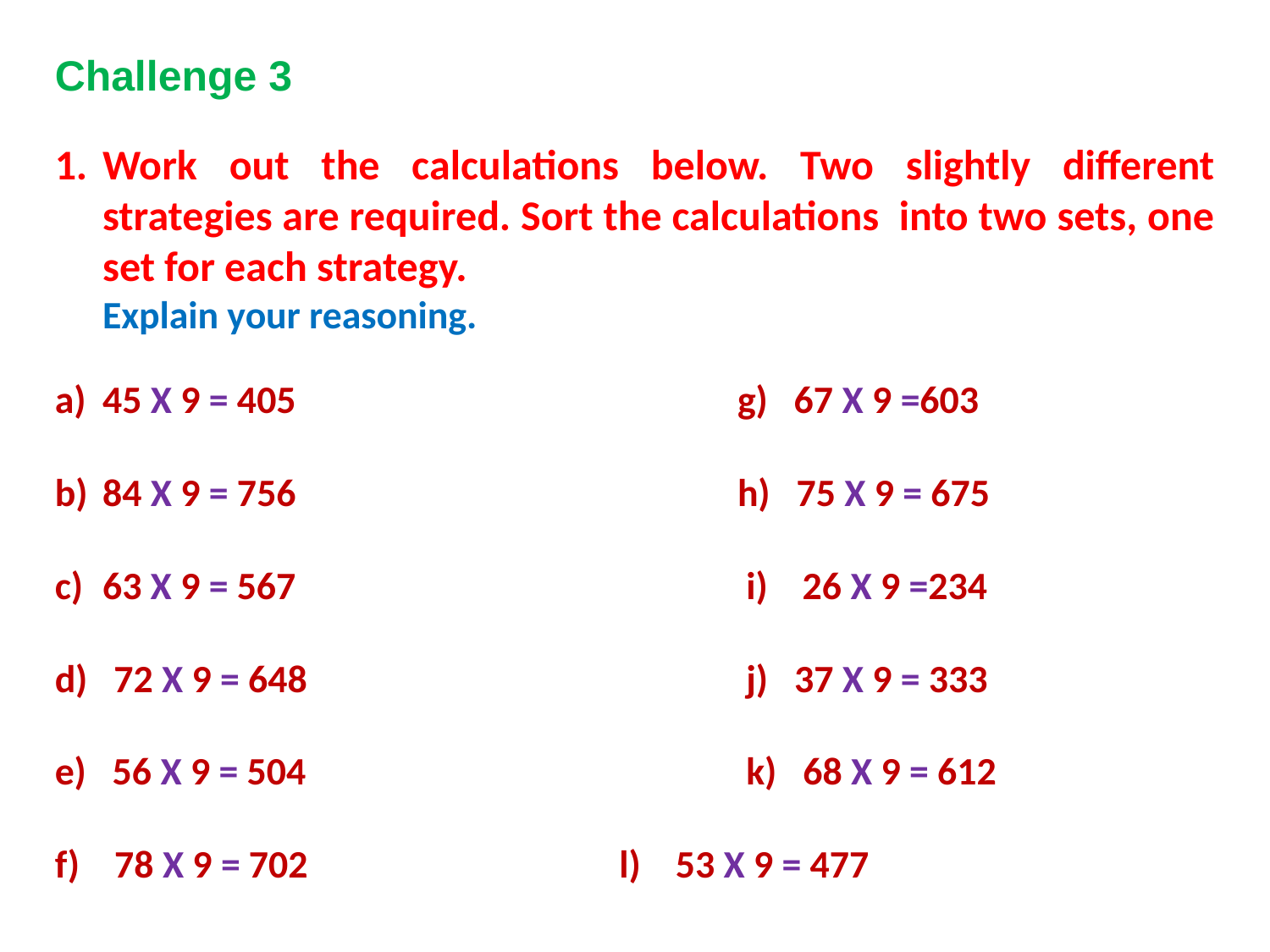

Challenge 3

Work out the calculations below. Two slightly different strategies are required. Sort the calculations  into two sets, one set for each strategy.
	Explain your reasoning.

45 X 9 = 405				g)   67 X 9 =603

84 X 9 = 756				h)   75 X 9 = 675

63 X 9 = 567				 i)    26 X 9 =234

d)   72 X 9 = 648				 j)   37 X 9 = 333

e)   56 X 9 = 504				 k)   68 X 9 = 612

f)    78 X 9 = 702			 l)    53 X 9 = 477